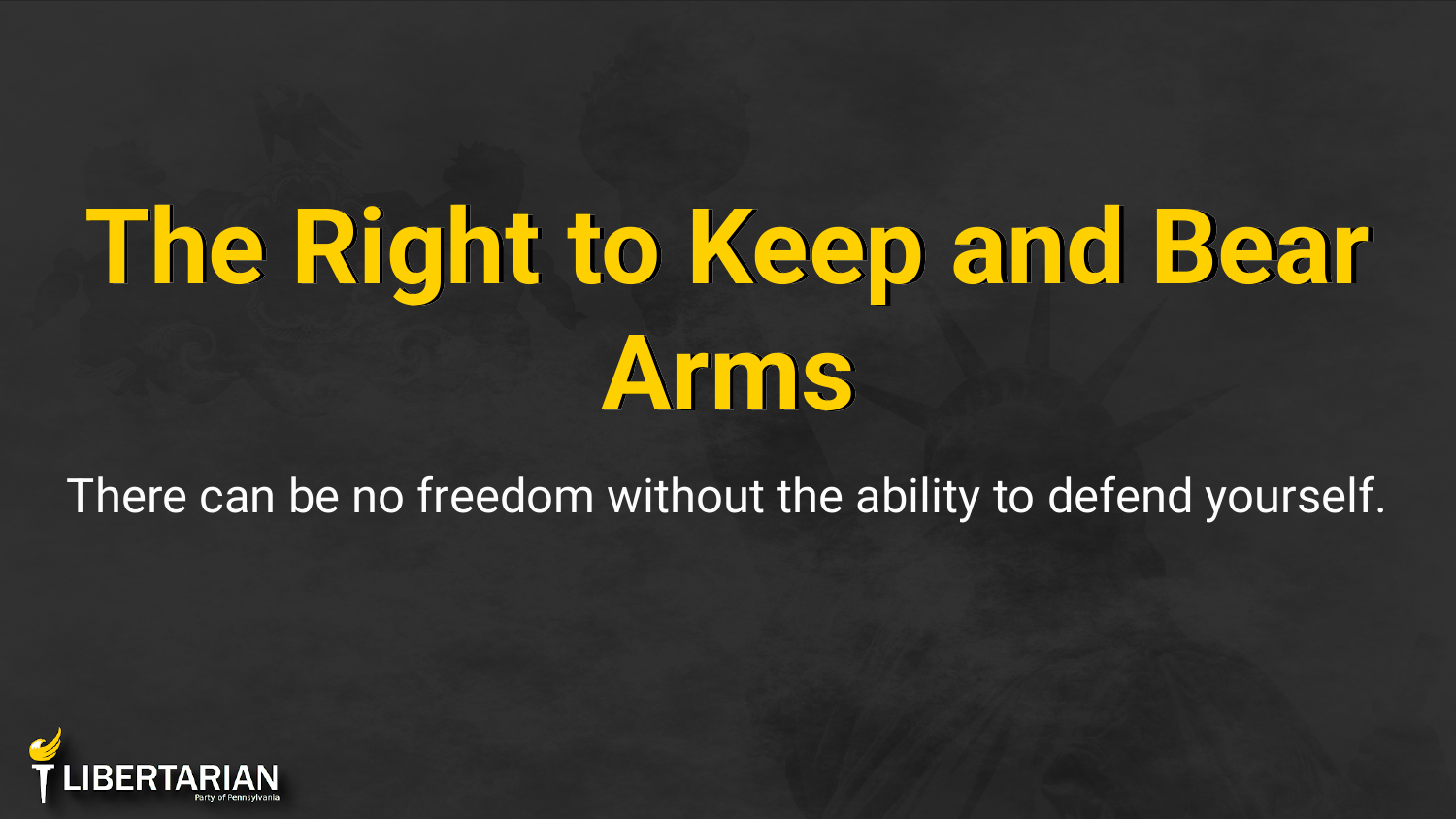

# The Right to Keep and Bear Arms
There can be no freedom without the ability to defend yourself.